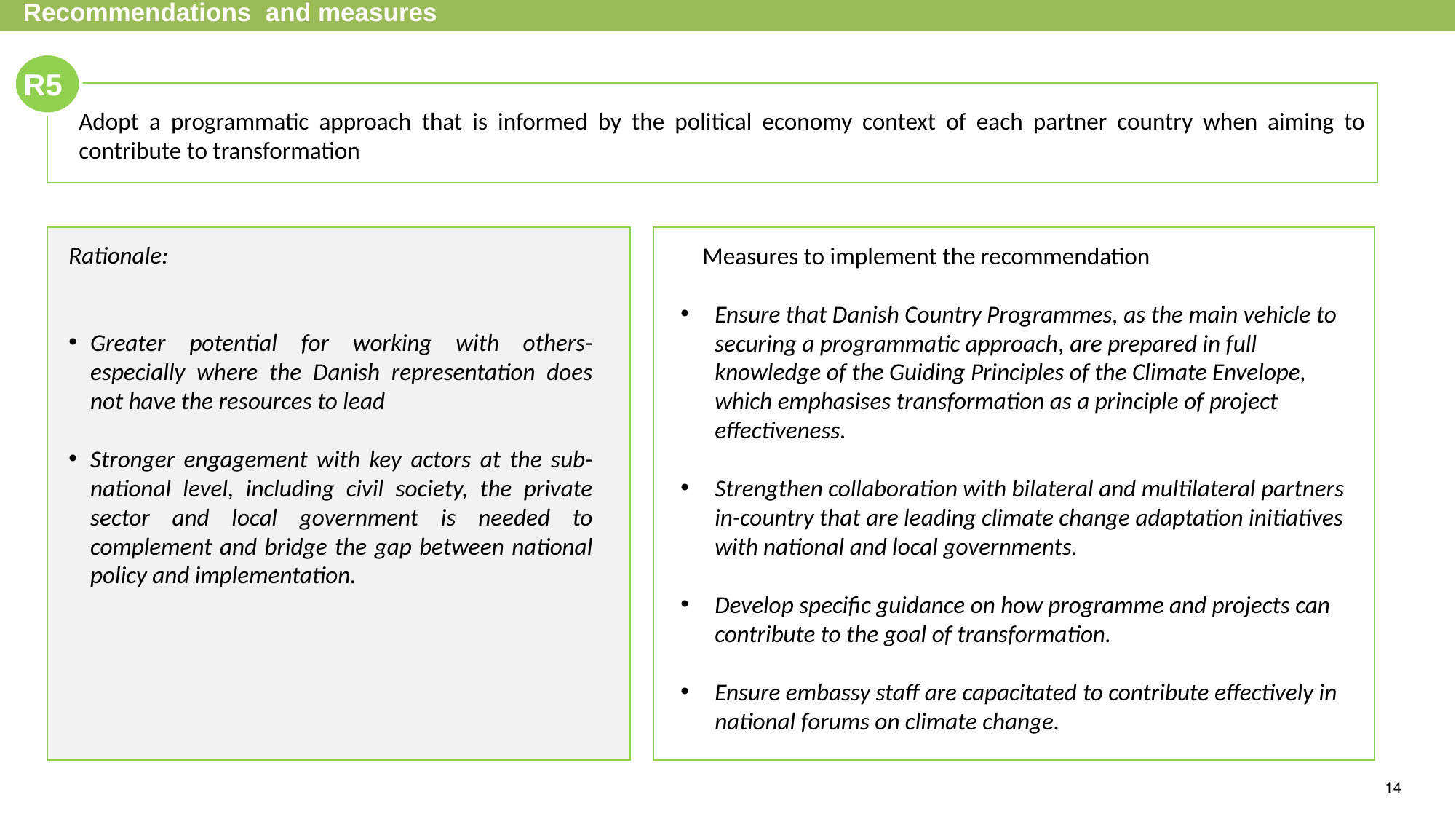

Recommendations  and measures
R5

Adopt a programmatic approach that is informed by the political economy context of each partner country when aiming to contribute to transformation

Rationale:

Greater potential for working with others- especially where the Danish representation does not have the resources to lead

Stronger engagement with key actors at the sub-national level, including civil society, the private sector and local government is needed to complement and bridge the gap between national policy and implementation.
Measures to implement the recommendation

Ensure that Danish Country Programmes, as the main vehicle to securing a programmatic approach, are prepared in full knowledge of the Guiding Principles of the Climate Envelope, which emphasises transformation as a principle of project effectiveness.

Strengthen collaboration with bilateral and multilateral partners in-country that are leading climate change adaptation initiatives with national and local governments.

Develop specific guidance on how programme and projects can contribute to the goal of transformation.

Ensure embassy staff are capacitated to contribute effectively in national forums on climate change.
14